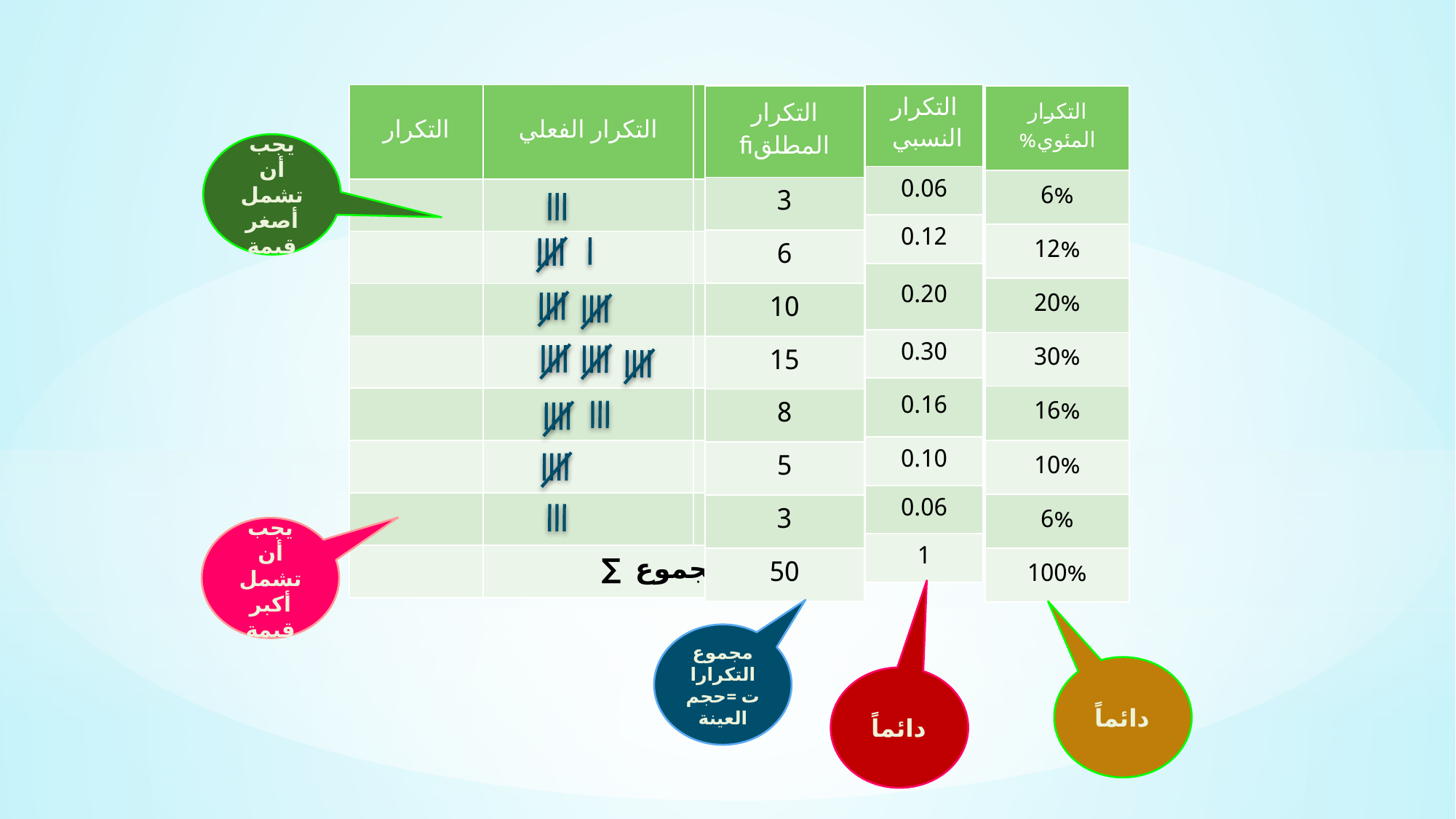

| التكرار النسبي |
| --- |
| 0.06 |
| 0.12 |
| 0.20 |
| 0.30 |
| 0.16 |
| 0.10 |
| 0.06 |
| 1 |
| التكرار | التكرار الفعلي | فئات الأجور |
| --- | --- | --- |
|  |  | 10-19 |
|  |  | 20-29 |
|  |  | 30-39 |
|  |  | 40-49 |
|  |  | 50-59 |
|  |  | 60-69 |
|  |  | 70-79 |
|  | المجموع ∑ |  |
| التكرار المئوي% |
| --- |
| 6% |
| 12% |
| 20% |
| 30% |
| 16% |
| 10% |
| 6% |
| 100% |
| التكرار المطلقfi |
| --- |
| 3 |
| 6 |
| 10 |
| 15 |
| 8 |
| 5 |
| 3 |
| 50 |
يجب أن تشمل أصغر قيمة
يجب أن تشمل أكبر
قيمة
مجموع التكرارات =حجم العينة
دائماً
دائماً